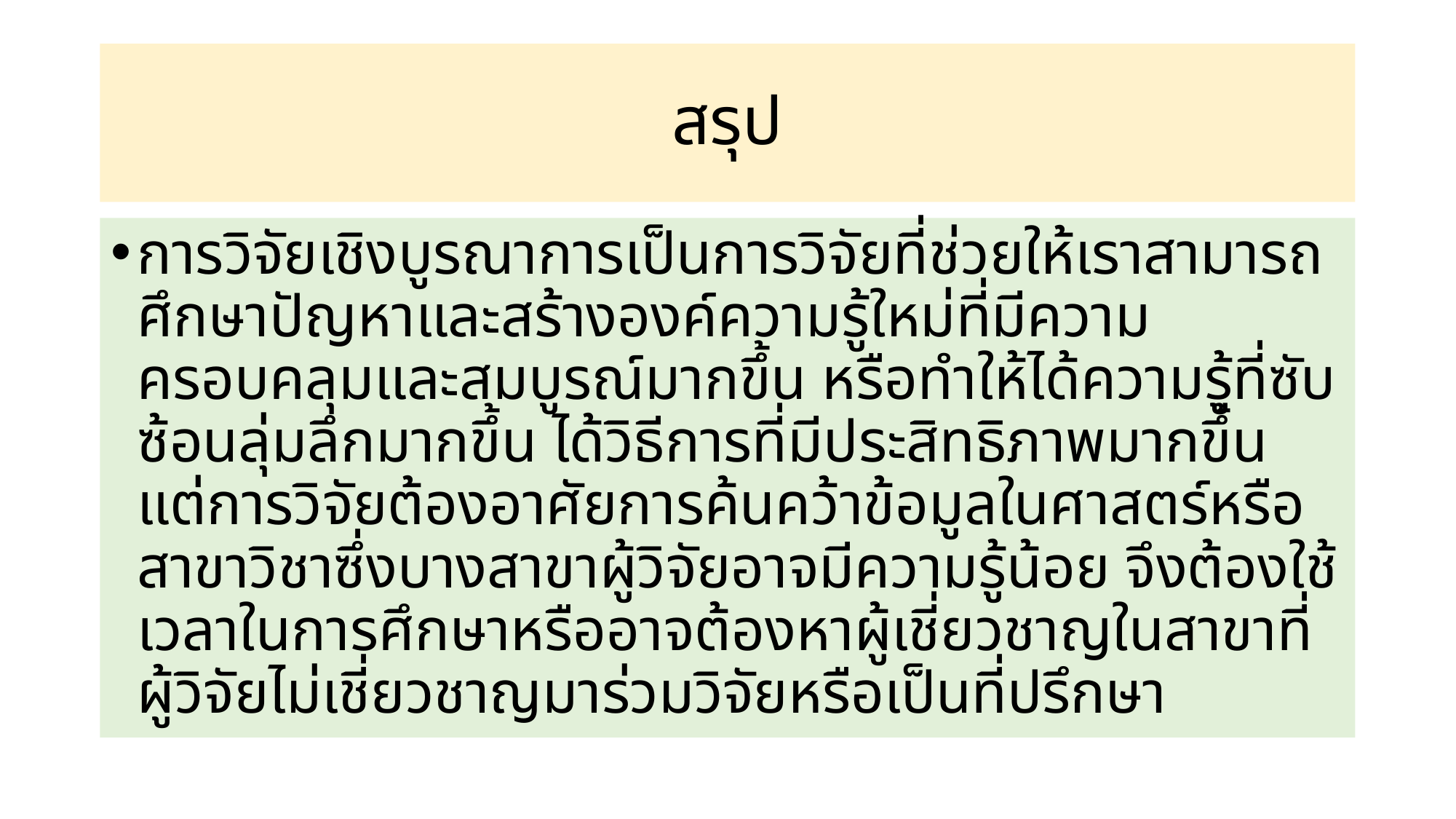

# สรุป
การวิจัยเชิงบูรณาการเป็นการวิจัยที่ช่วยให้เราสามารถศึกษาปัญหาและสร้างองค์ความรู้ใหม่ที่มีความครอบคลุมและสมบูรณ์มากขึ้น หรือทำให้ได้ความรู้ที่ซับซ้อนลุ่มลึกมากขึ้น ได้วิธีการที่มีประสิทธิภาพมากขึ้น แต่การวิจัยต้องอาศัยการค้นคว้าข้อมูลในศาสตร์หรือสาขาวิชาซึ่งบางสาขาผู้วิจัยอาจมีความรู้น้อย จึงต้องใช้เวลาในการศึกษาหรืออาจต้องหาผู้เชี่ยวชาญในสาขาที่ผู้วิจัยไม่เชี่ยวชาญมาร่วมวิจัยหรือเป็นที่ปรึกษา